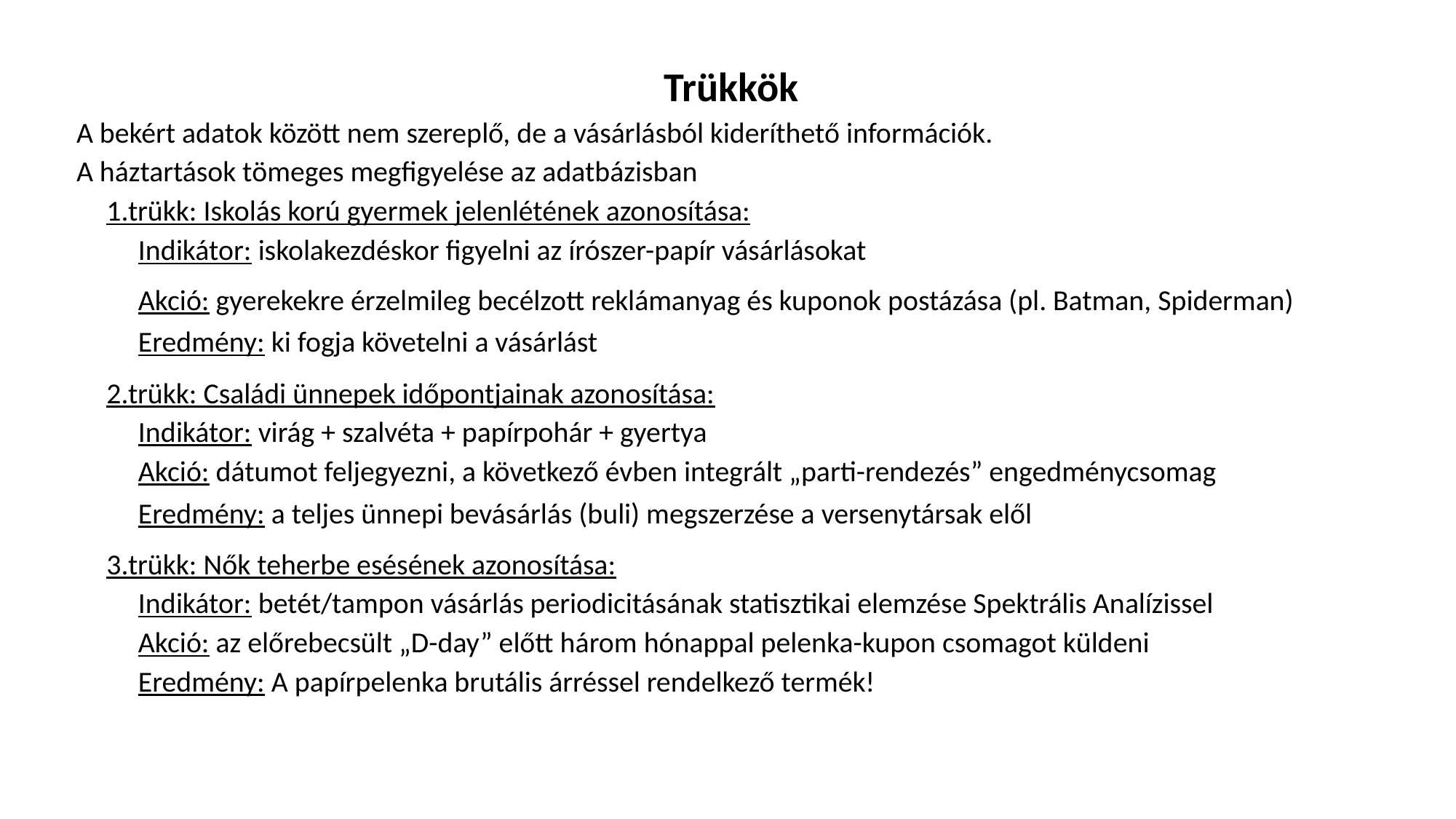

Trükkök
A bekért adatok között nem szereplő, de a vásárlásból kideríthető információk.
A háztartások tömeges megfigyelése az adatbázisban
1.trükk: Iskolás korú gyermek jelenlétének azonosítása:
Indikátor: iskolakezdéskor figyelni az írószer-papír vásárlásokat
Akció: gyerekekre érzelmileg becélzott reklámanyag és kuponok postázása (pl. Batman, Spiderman)
Eredmény: ki fogja követelni a vásárlást
2.trükk: Családi ünnepek időpontjainak azonosítása:
Indikátor: virág + szalvéta + papírpohár + gyertya
Akció: dátumot feljegyezni, a következő évben integrált „parti-rendezés” engedménycsomag
Eredmény: a teljes ünnepi bevásárlás (buli) megszerzése a versenytársak elől
3.trükk: Nők teherbe esésének azonosítása:
Indikátor: betét/tampon vásárlás periodicitásának statisztikai elemzése Spektrális Analízissel
Akció: az előrebecsült „D-day” előtt három hónappal pelenka-kupon csomagot küldeni
Eredmény: A papírpelenka brutális árréssel rendelkező termék!